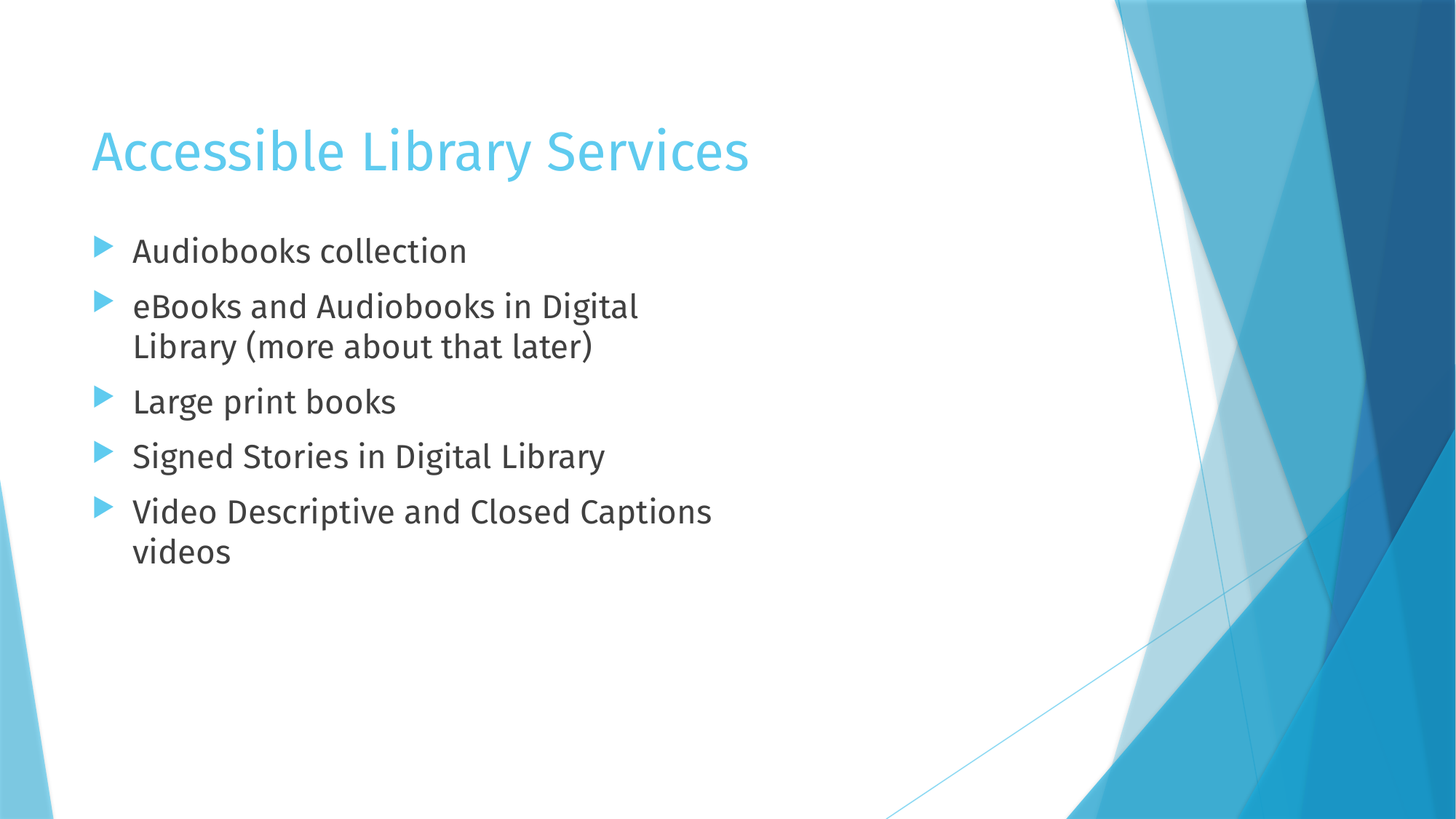

# Accessible Library Services
Audiobooks collection
eBooks and Audiobooks in Digital Library (more about that later)
Large print books
Signed Stories in Digital Library
Video Descriptive and Closed Captions videos